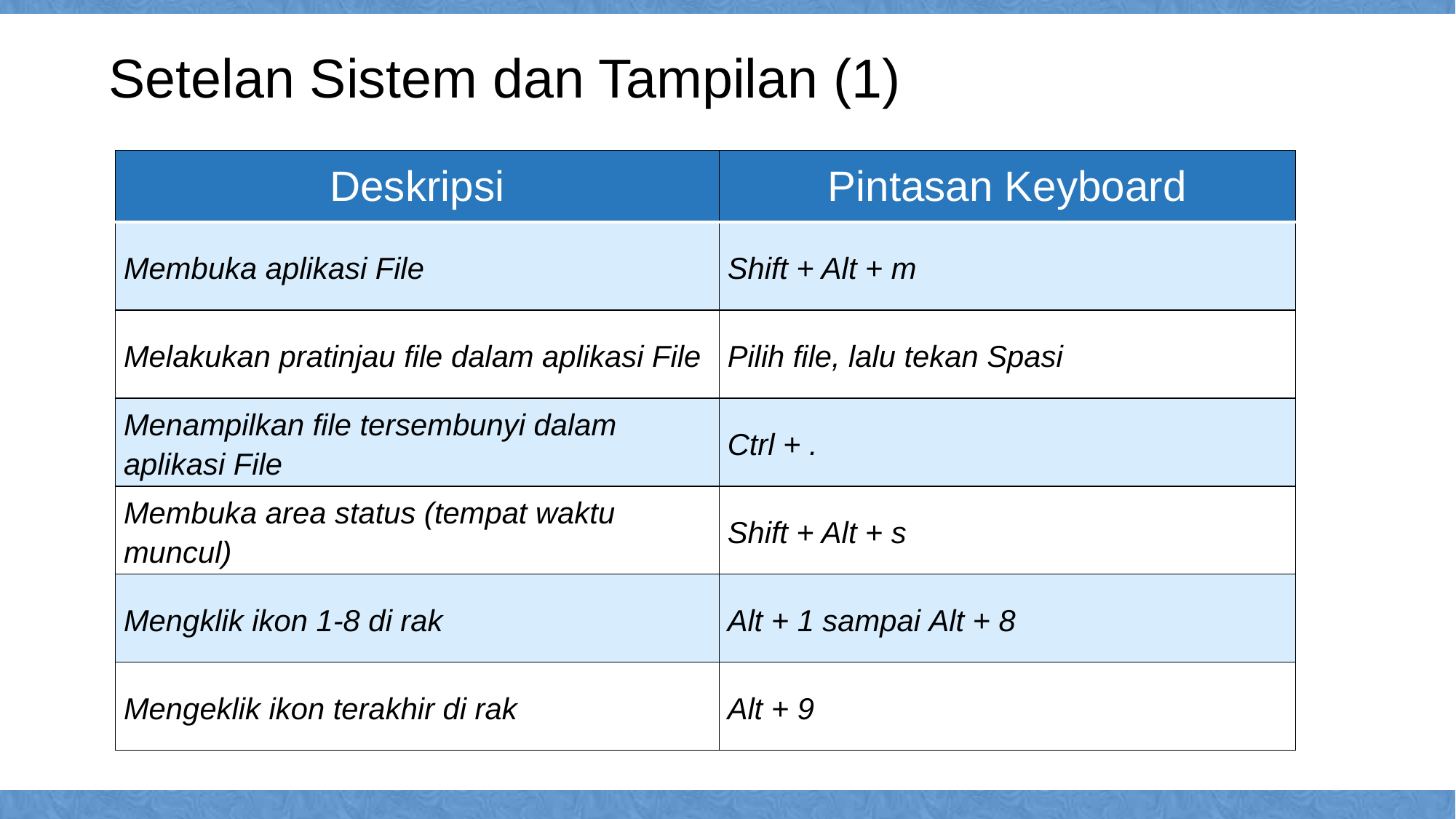

Setelan Sistem dan Tampilan (1)

| Deskripsi | Pintasan Keyboard |
| --- | --- |
| Membuka aplikasi File | Shift + Alt + m |
| Melakukan pratinjau file dalam aplikasi File | Pilih file, lalu tekan Spasi |
| Menampilkan file tersembunyi dalam aplikasi File | Ctrl + . |
| Membuka area status (tempat waktu muncul) | Shift + Alt + s |
| Mengklik ikon 1-8 di rak | Alt + 1 sampai Alt + 8 |
| Mengeklik ikon terakhir di rak | Alt + 9 |